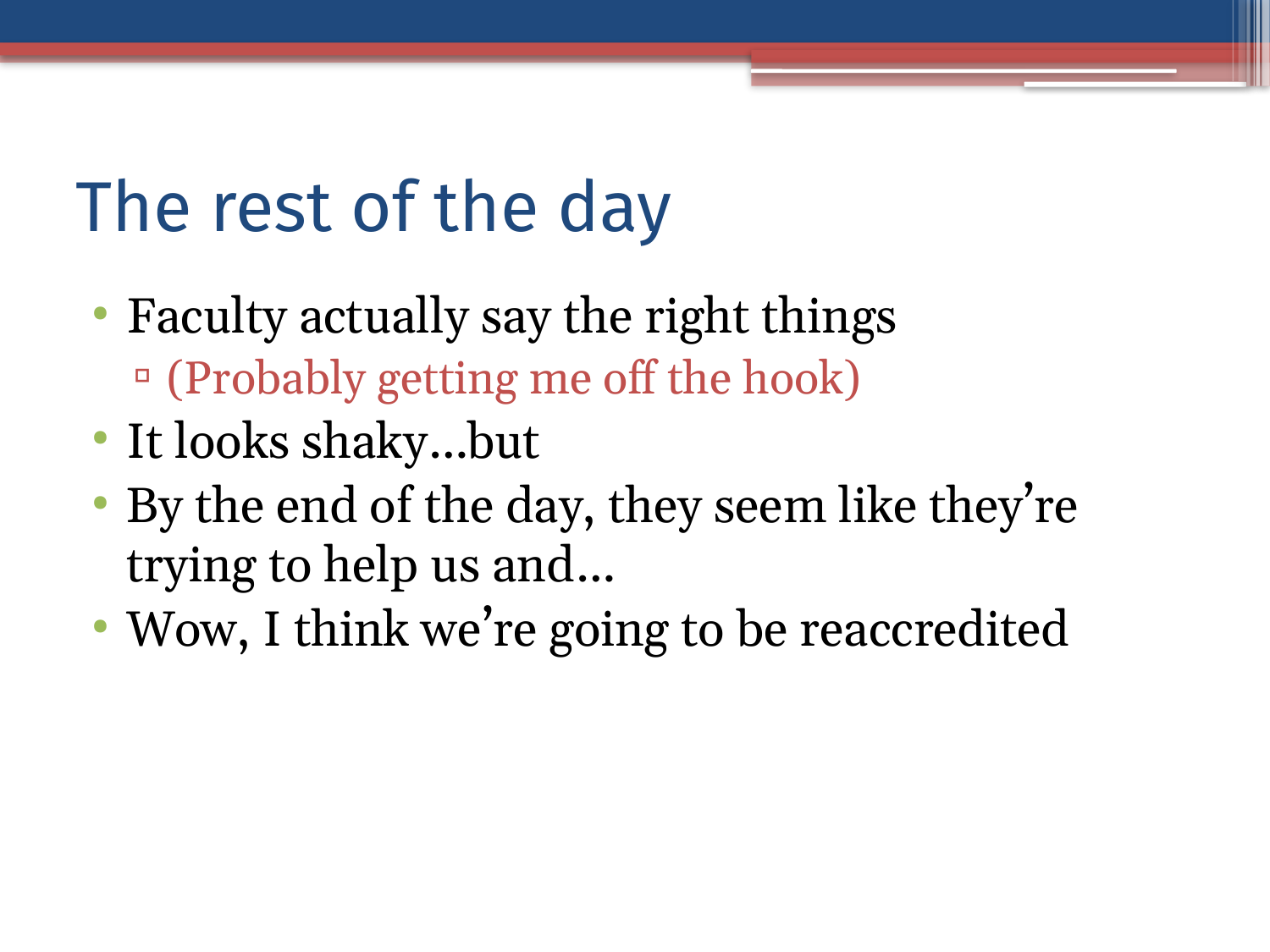

# The rest of the day
Faculty actually say the right things
(Probably getting me off the hook)
It looks shaky…but
By the end of the day, they seem like they’re trying to help us and…
Wow, I think we’re going to be reaccredited